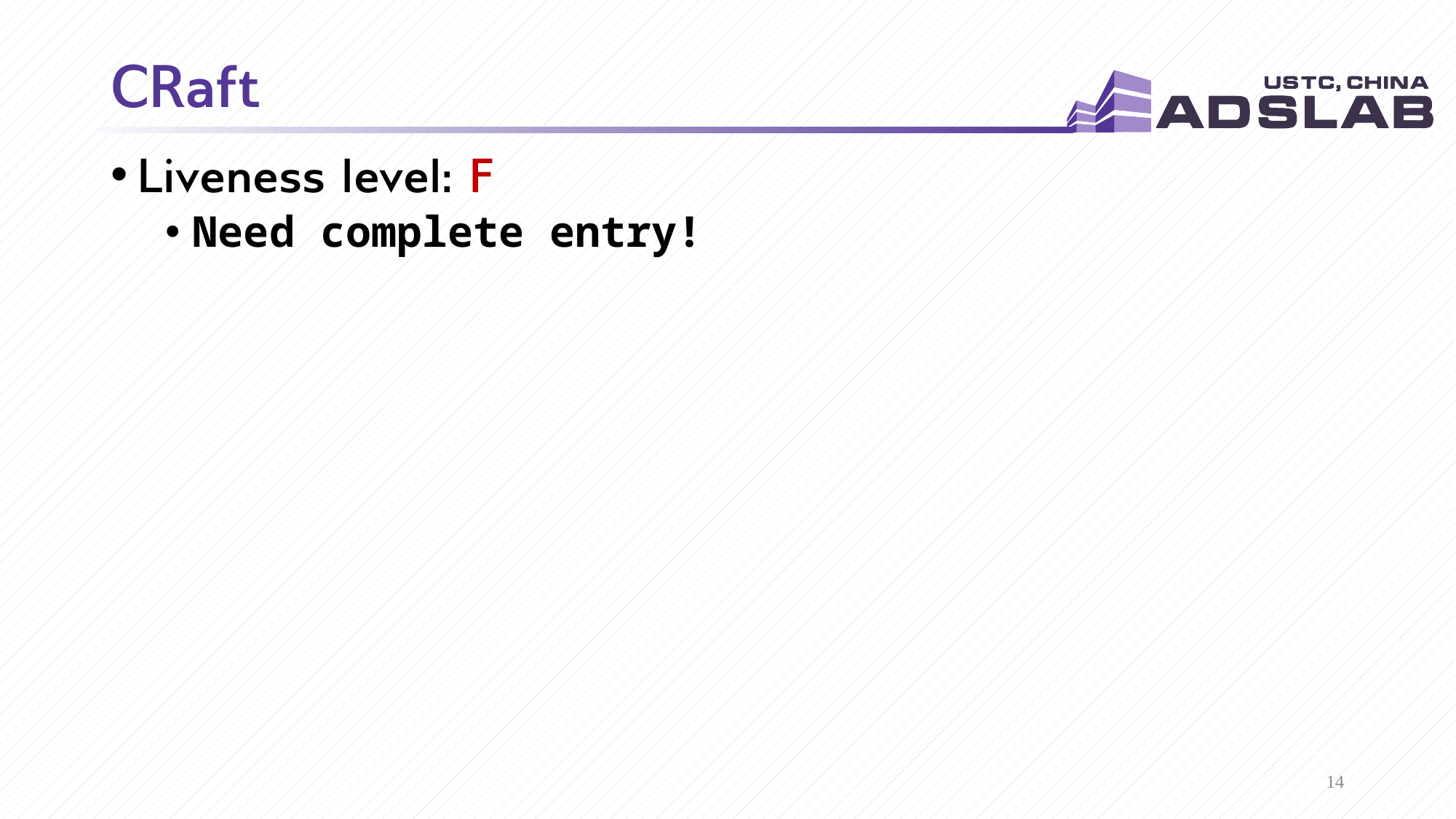

# CRaft
Liveness level: F
Need complete entry!